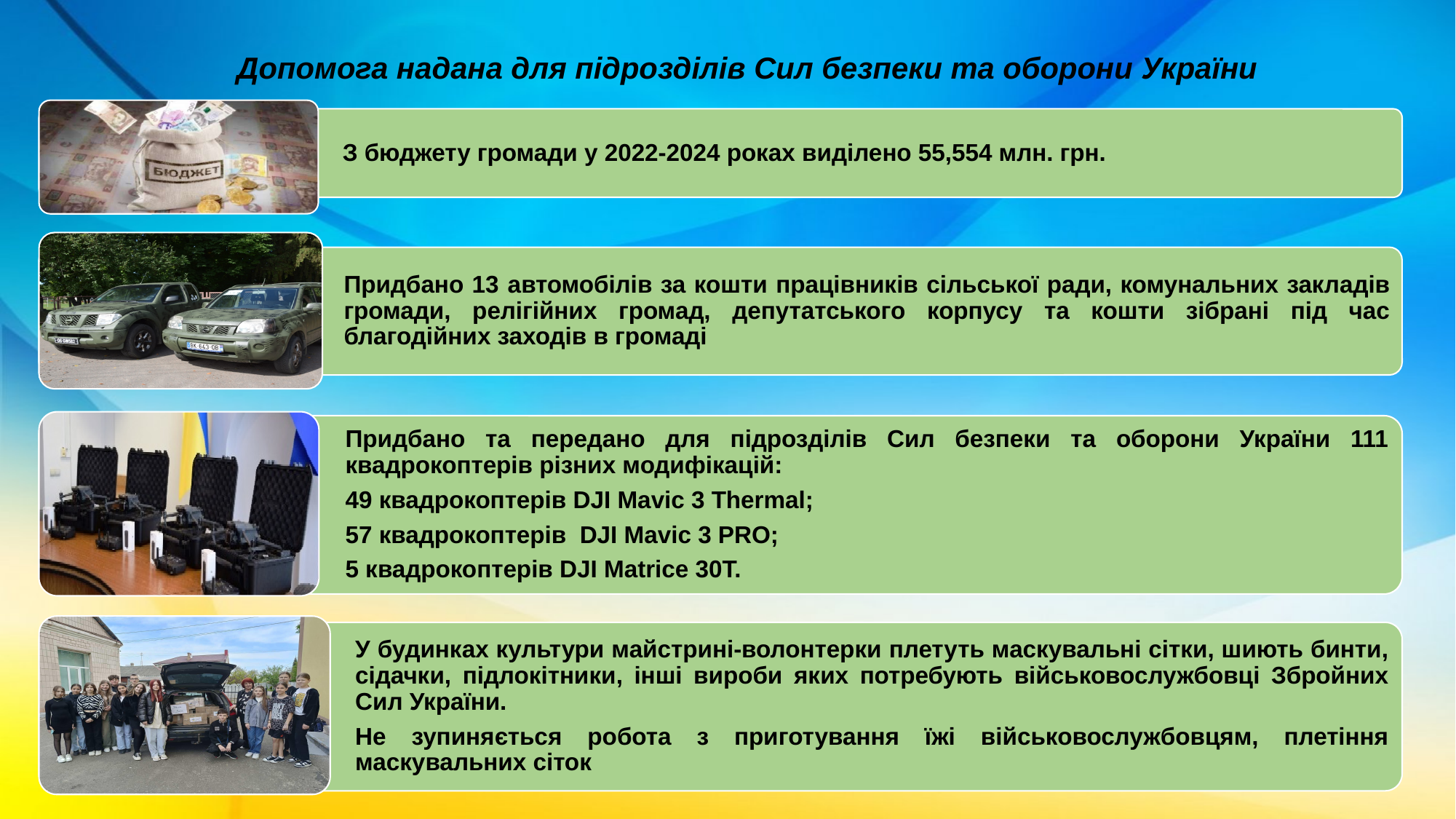

# Допомога надана для підрозділів Сил безпеки та оборони України
З бюджету громади у 2022-2024 роках виділено 55,554 млн. грн.
Придбано 13 автомобілів за кошти працівників сільської ради, комунальних закладів громади, релігійних громад, депутатського корпусу та кошти зібрані під час благодійних заходів в громаді
У будинках культури майстрині-волонтерки плетуть маскувальні сітки, шиють бинти, сідачки, підлокітники, інші вироби яких потребують військовослужбовці Збройних Сил України.
Не зупиняється робота з приготування їжі військовослужбовцям, плетіння маскувальних сіток
Придбано та передано для підрозділів Сил безпеки та оборони України 111 квадрокоптерів різних модифікацій:
49 квадрокоптерів DJI Mavic 3 Thermal;
57 квадрокоптерів  DJI Mavic 3 PRO;
5 квадрокоптерів DJI Matrice 30T.